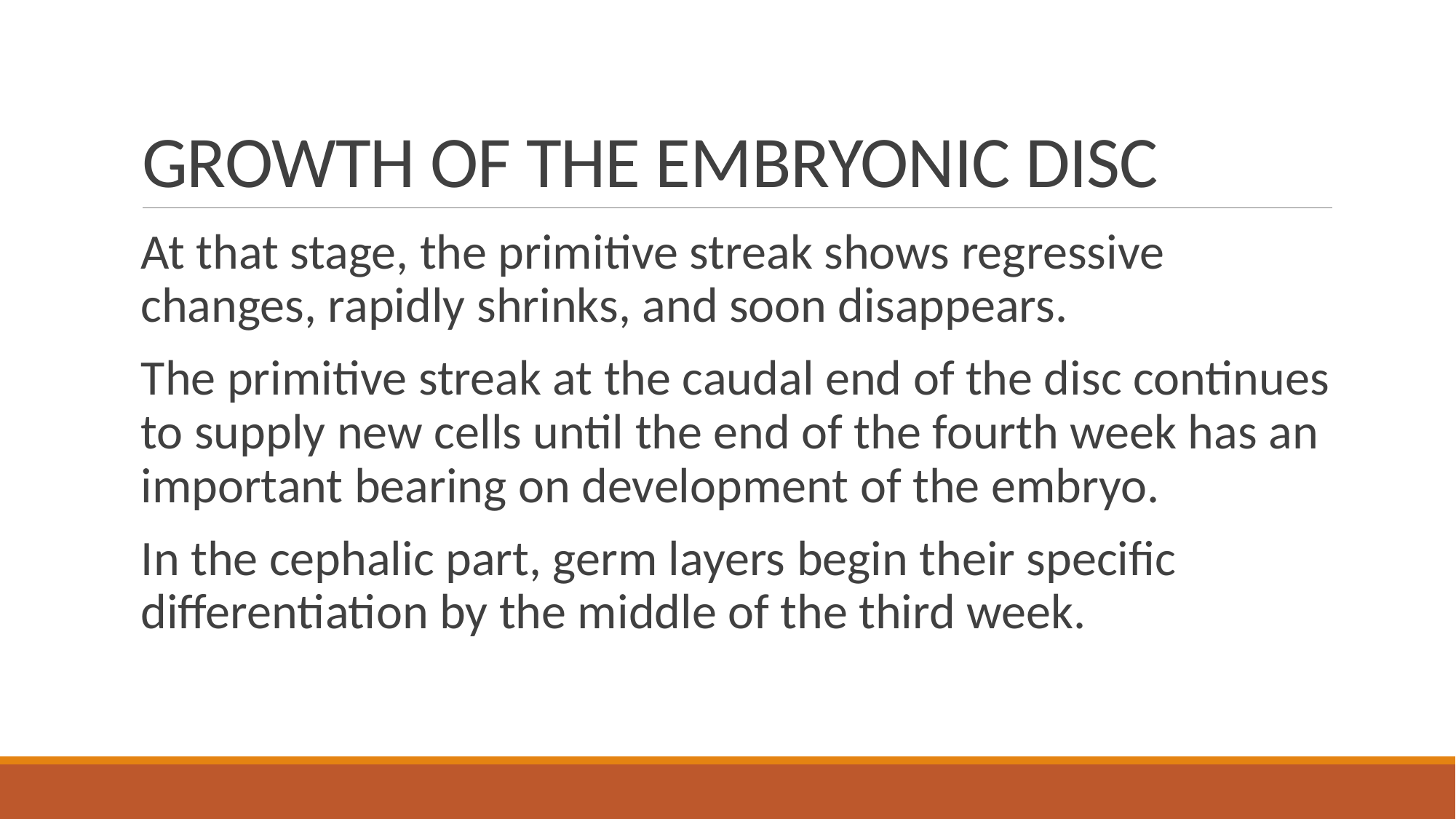

# GROWTH OF THE EMBRYONIC DISC
At that stage, the primitive streak shows regressive changes, rapidly shrinks, and soon disappears.
The primitive streak at the caudal end of the disc continues to supply new cells until the end of the fourth week has an important bearing on development of the embryo.
In the cephalic part, germ layers begin their speciﬁc differentiation by the middle of the third week.